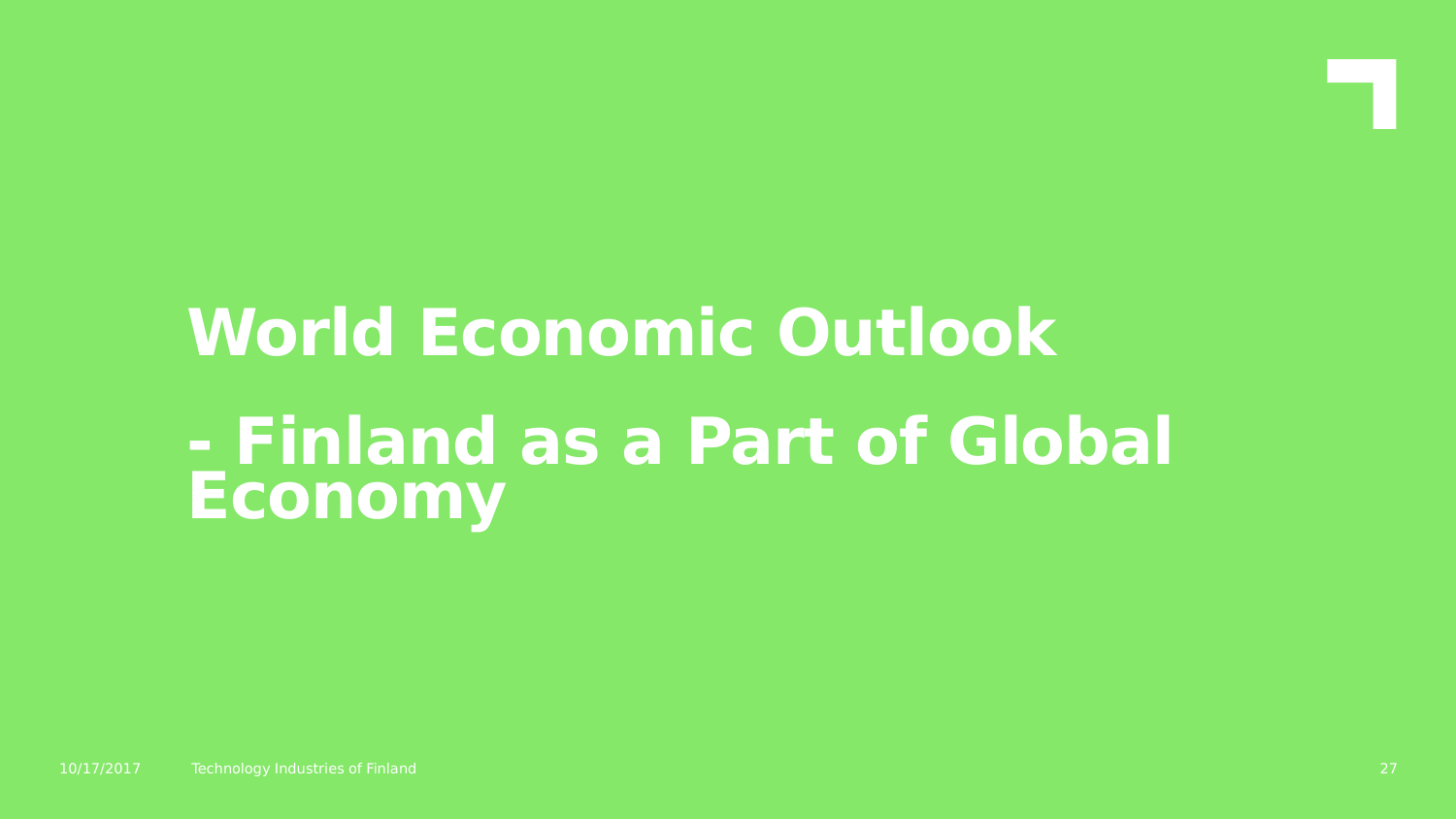

World Economic Outlook

- Finland as a Part of Global Economy
10/17/2017
Technology Industries of Finland
27